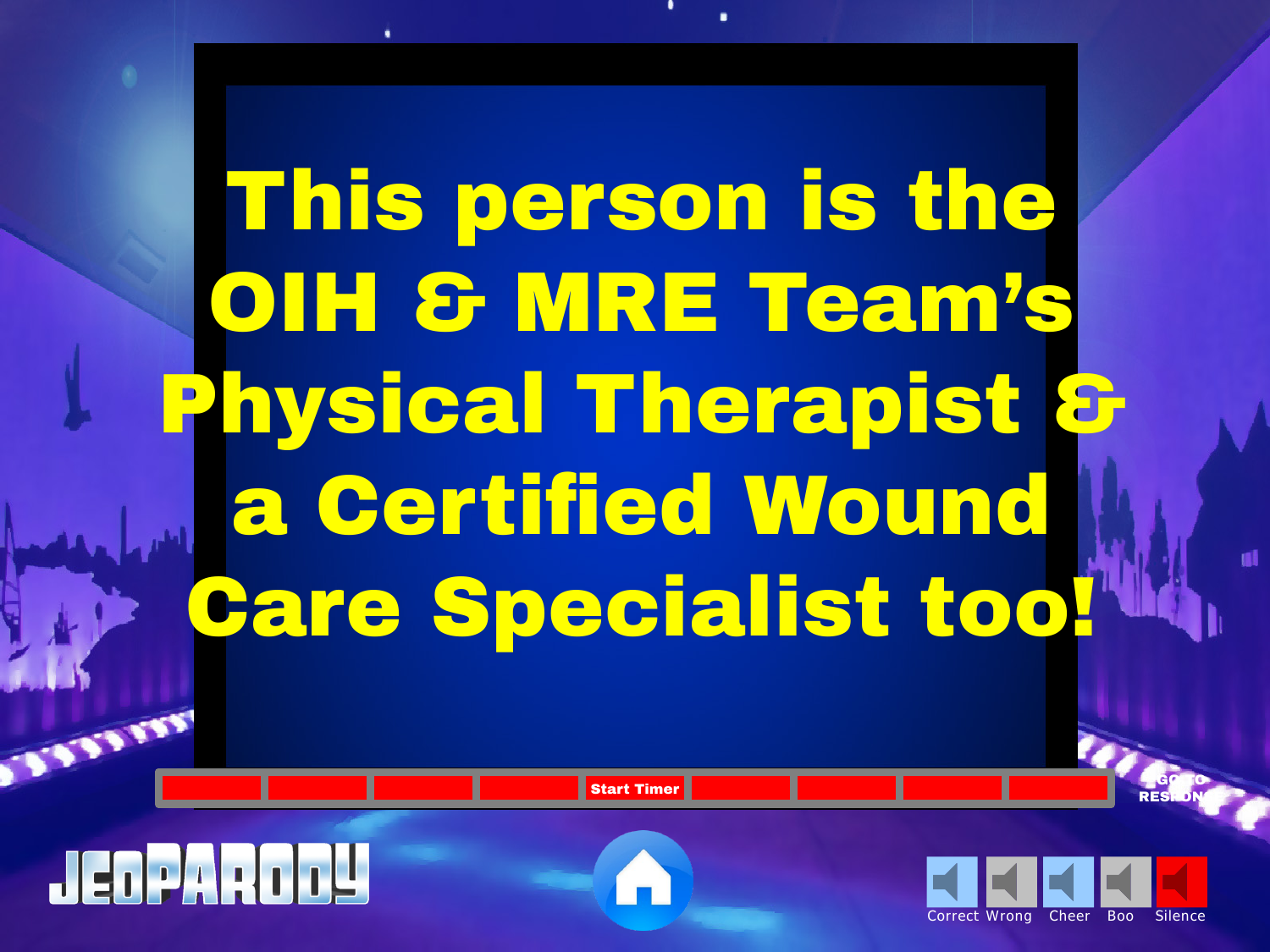

This person is the OIH & MRE Team’s Physical Therapist & a Certified Wound Care Specialist too!